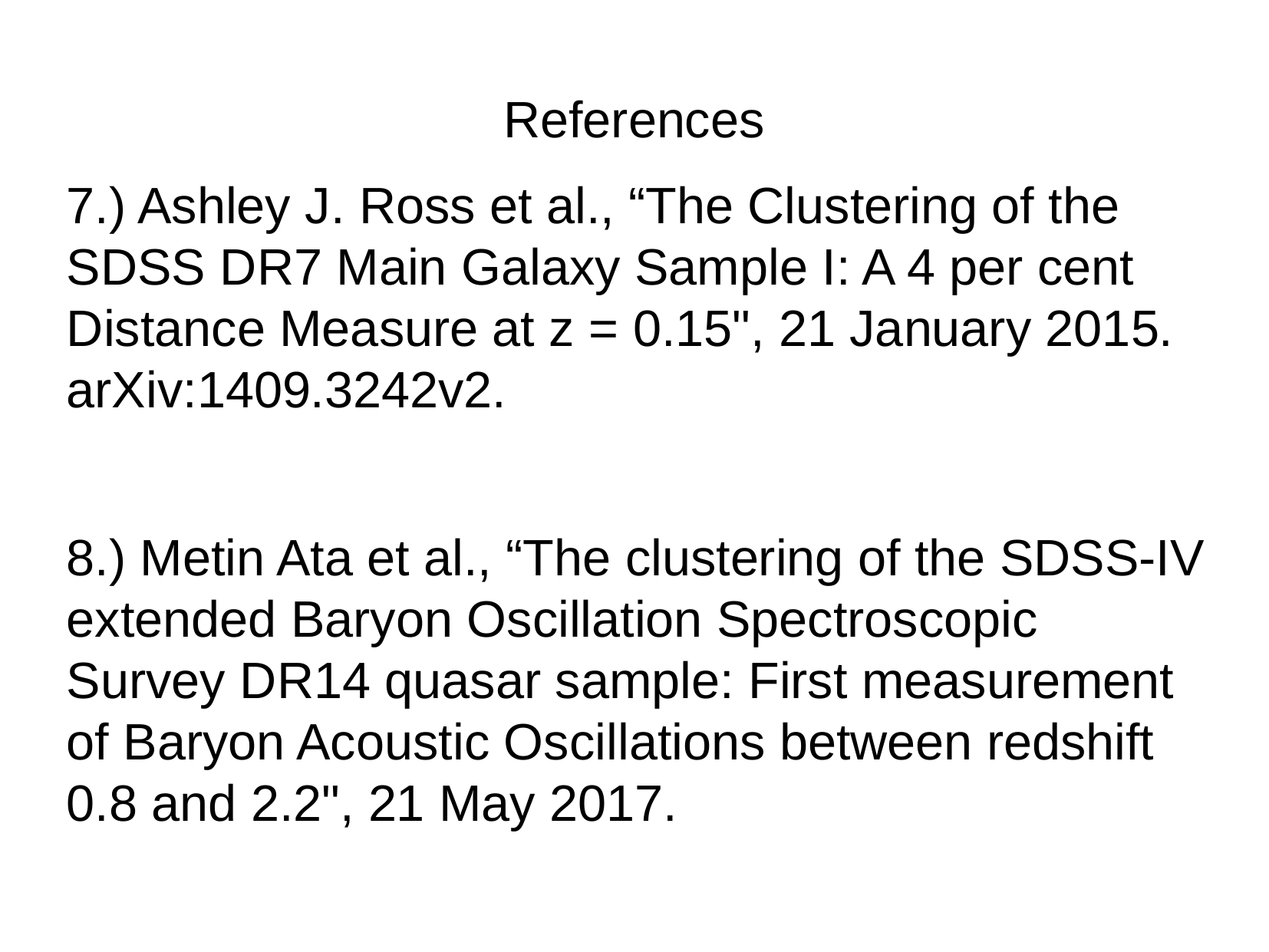

References
7.) Ashley J. Ross et al., “The Clustering of the SDSS DR7 Main Galaxy Sample I: A 4 per cent Distance Measure at z = 0.15", 21 January 2015. arXiv:1409.3242v2.

8.) Metin Ata et al., “The clustering of the SDSS-IV extended Baryon Oscillation Spectroscopic Survey DR14 quasar sample: First measurement of Baryon Acoustic Oscillations between redshift 0.8 and 2.2", 21 May 2017.